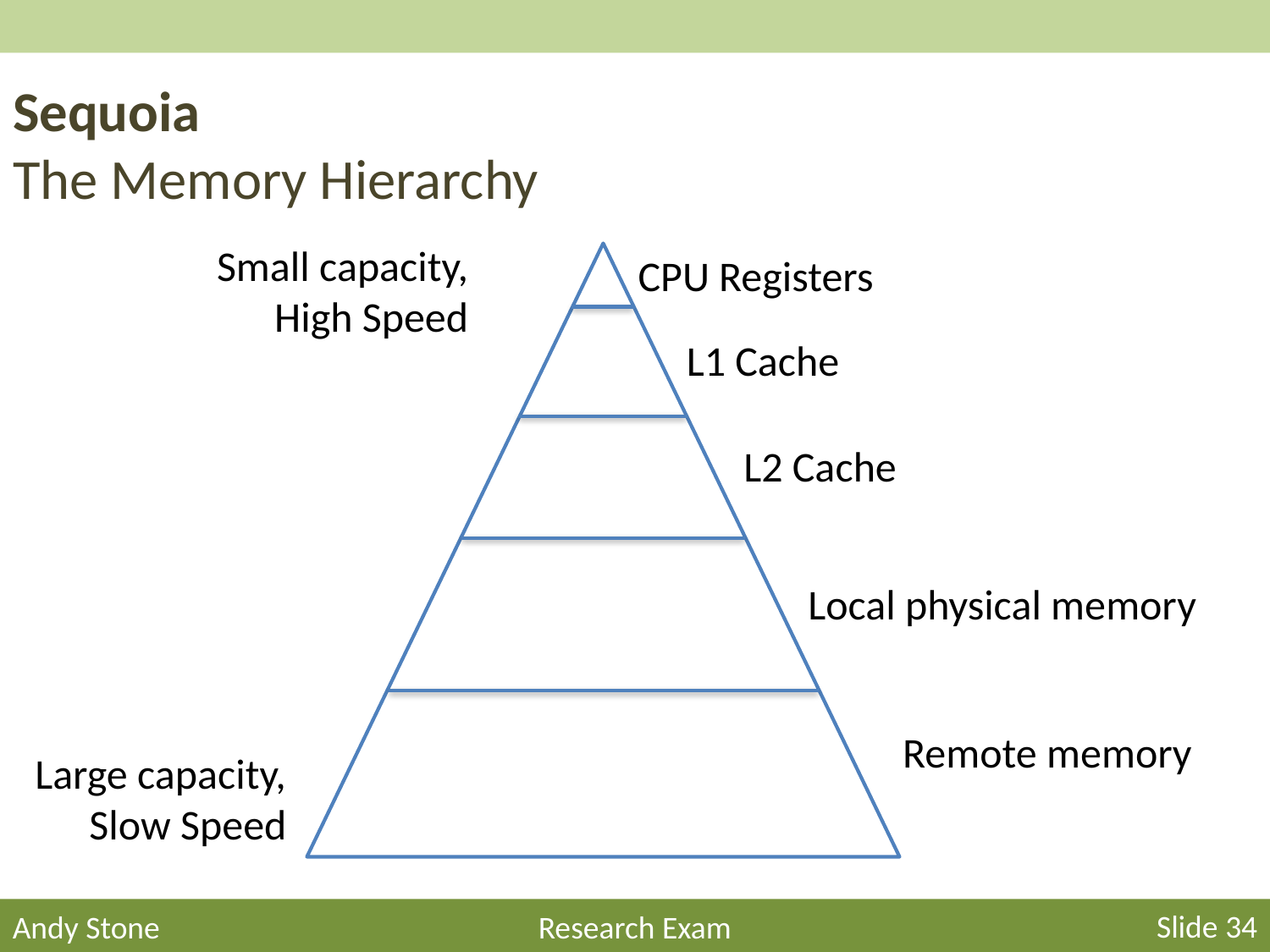

# Sequoia The Memory Hierarchy
Small capacity,
High Speed

CPU Registers
L1 Cache
L2 Cache
Local physical memory
Remote memory
Large capacity,
Slow Speed
Slide 34
Andy Stone
Research Exam